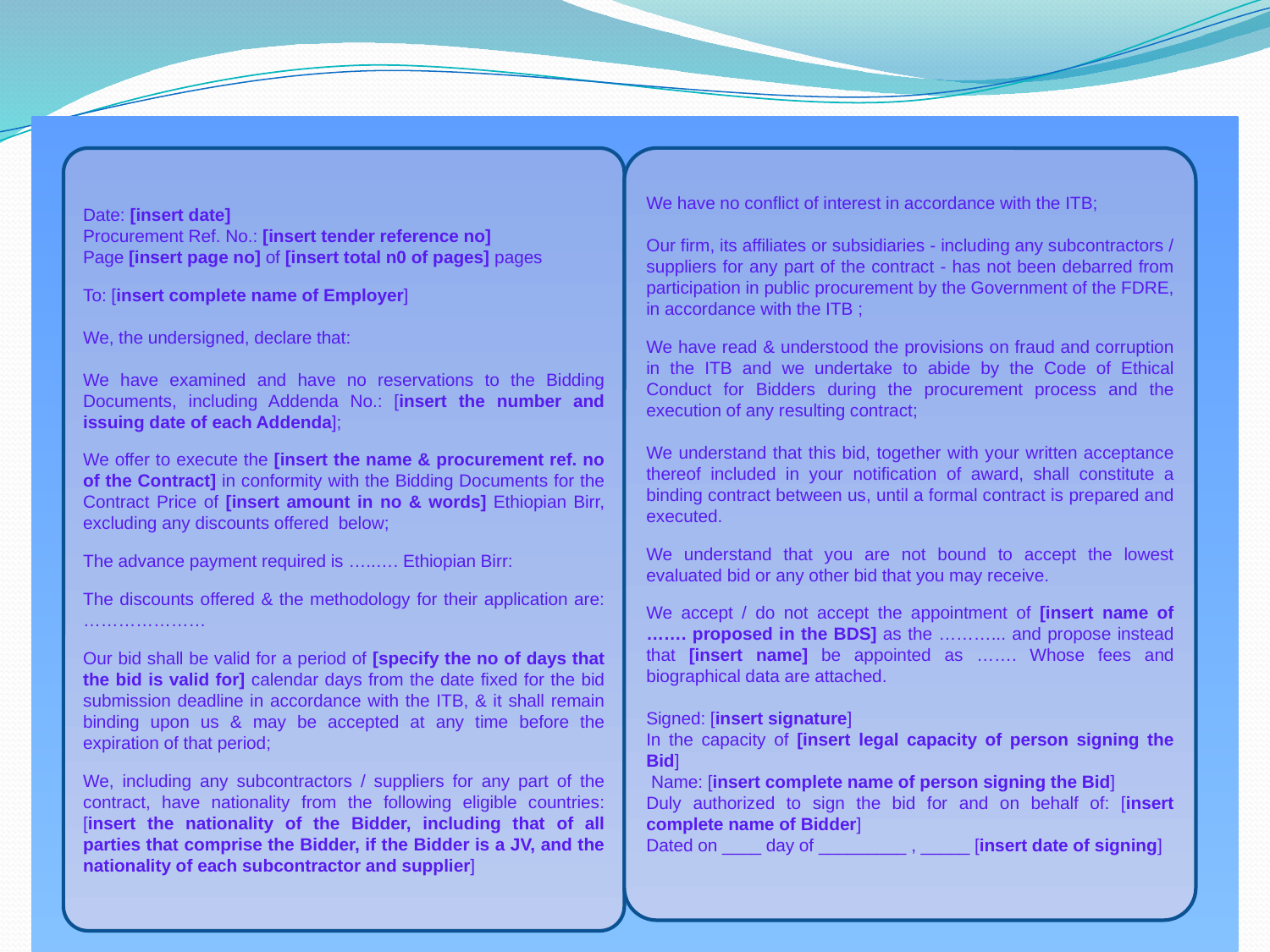

# Sample Form of Tender

Date: [insert date]
Procurement Ref. No.: [insert tender reference no]
Page [insert page no] of [insert total n0 of pages] pages

To: [insert complete name of Employer]

We, the undersigned, declare that:

We have examined and have no reservations to the Bidding Documents, including Addenda No.: [insert the number and issuing date of each Addenda];

We offer to execute the [insert the name & procurement ref. no of the Contract] in conformity with the Bidding Documents for the Contract Price of [insert amount in no & words] Ethiopian Birr, excluding any discounts offered  below;

The advance payment required is …..…. Ethiopian Birr:

The discounts offered & the methodology for their application are: …………………

Our bid shall be valid for a period of [specify the no of days that the bid is valid for] calendar days from the date fixed for the bid submission deadline in accordance with the ITB, & it shall remain binding upon us & may be accepted at any time before the expiration of that period;

We, including any subcontractors / suppliers for any part of the contract, have nationality from the following eligible countries: [insert the nationality of the Bidder, including that of all parties that comprise the Bidder, if the Bidder is a JV, and the nationality of each subcontractor and supplier]
We have no conflict of interest in accordance with the ITB;

Our firm, its affiliates or subsidiaries - including any subcontractors / suppliers for any part of the contract - has not been debarred from participation in public procurement by the Government of the FDRE, in accordance with the ITB ;

We have read & understood the provisions on fraud and corruption in the ITB and we undertake to abide by the Code of Ethical Conduct for Bidders during the procurement process and the execution of any resulting contract;

We understand that this bid, together with your written acceptance thereof included in your notification of award, shall constitute a binding contract between us, until a formal contract is prepared and executed.

We understand that you are not bound to accept the lowest evaluated bid or any other bid that you may receive.

We accept / do not accept the appointment of [insert name of ……. proposed in the BDS] as the ………... and propose instead that [insert name] be appointed as ……. Whose fees and biographical data are attached.

Signed: [insert signature]
In the capacity of [insert legal capacity of person signing the Bid]
 Name: [insert complete name of person signing the Bid]
Duly authorized to sign the bid for and on behalf of: [insert complete name of Bidder]
Dated on ____ day of _________ , _____ [insert date of signing]

Pre-by Ermias Solomon.
44